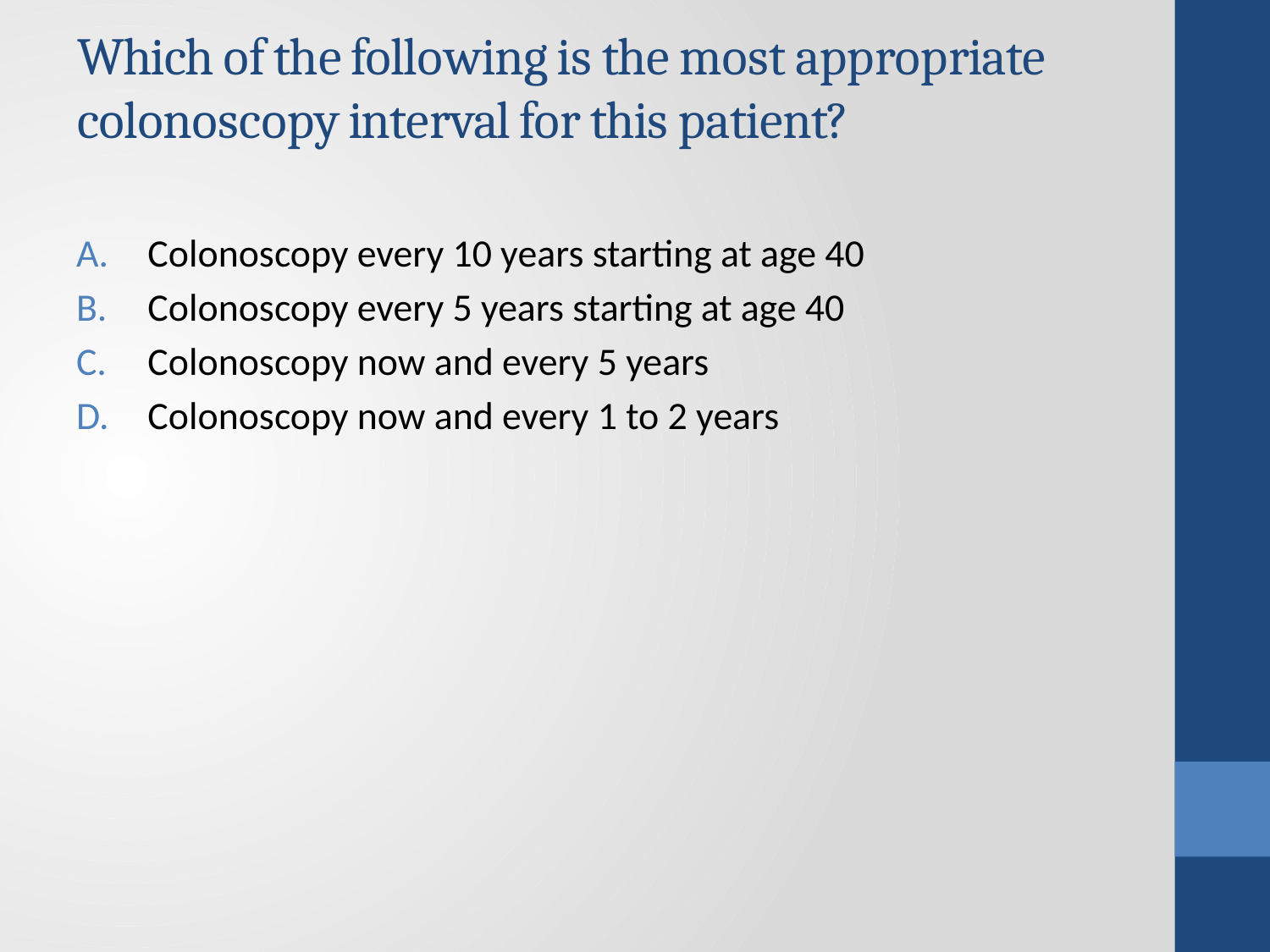

# Which of the following is the most appropriate colonoscopy interval for this patient?
Colonoscopy every 10 years starting at age 40
Colonoscopy every 5 years starting at age 40
Colonoscopy now and every 5 years
Colonoscopy now and every 1 to 2 years